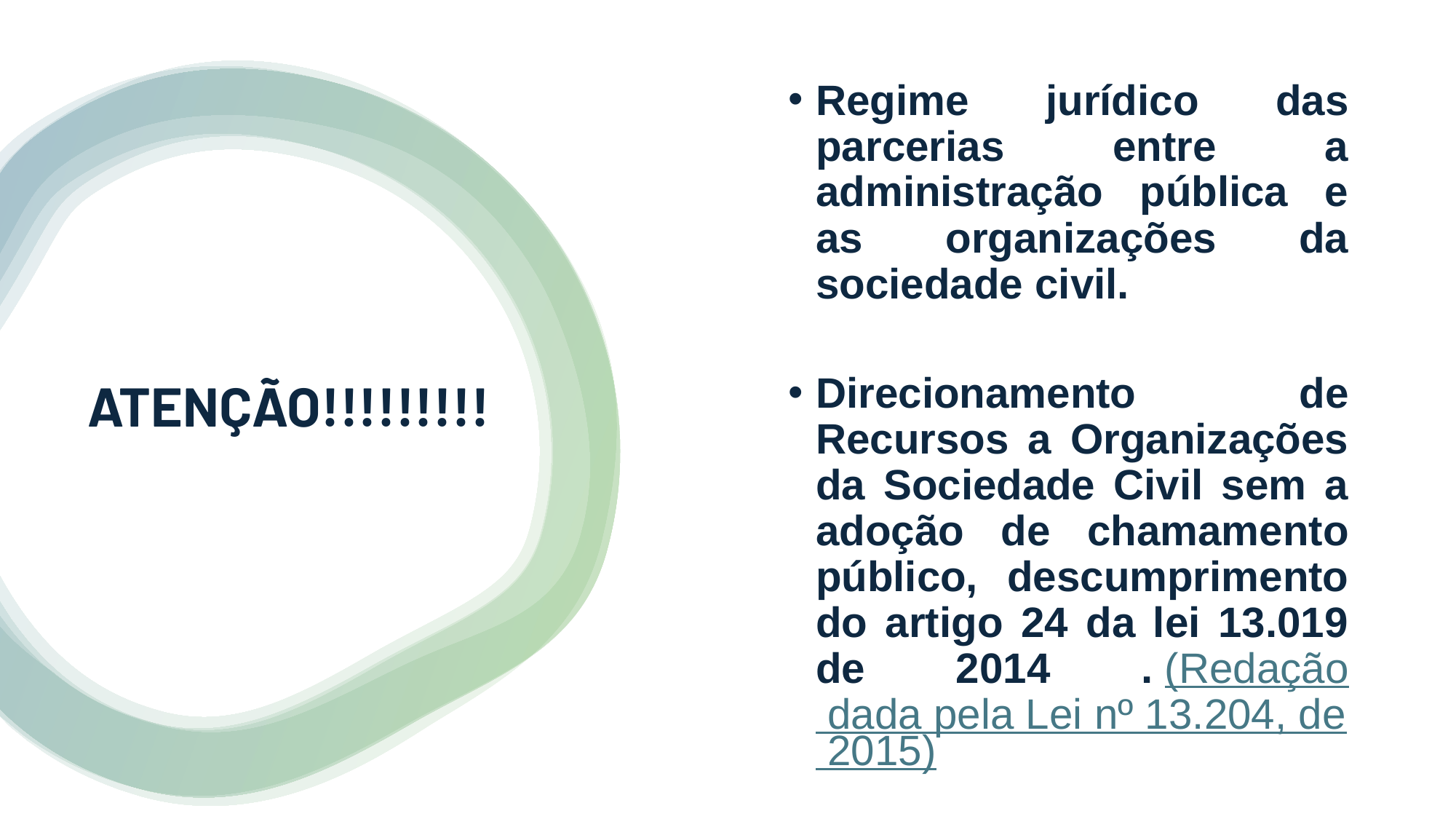

Regime jurídico das parcerias entre a administração pública e as organizações da sociedade civil.

Direcionamento de Recursos a Organizações da Sociedade Civil sem a adoção de chamamento público, descumprimento do artigo 24 da lei 13.019 de 2014 . (Redação dada pela Lei nº 13.204, de 2015)
ATENÇÃO!!!!!!!!!